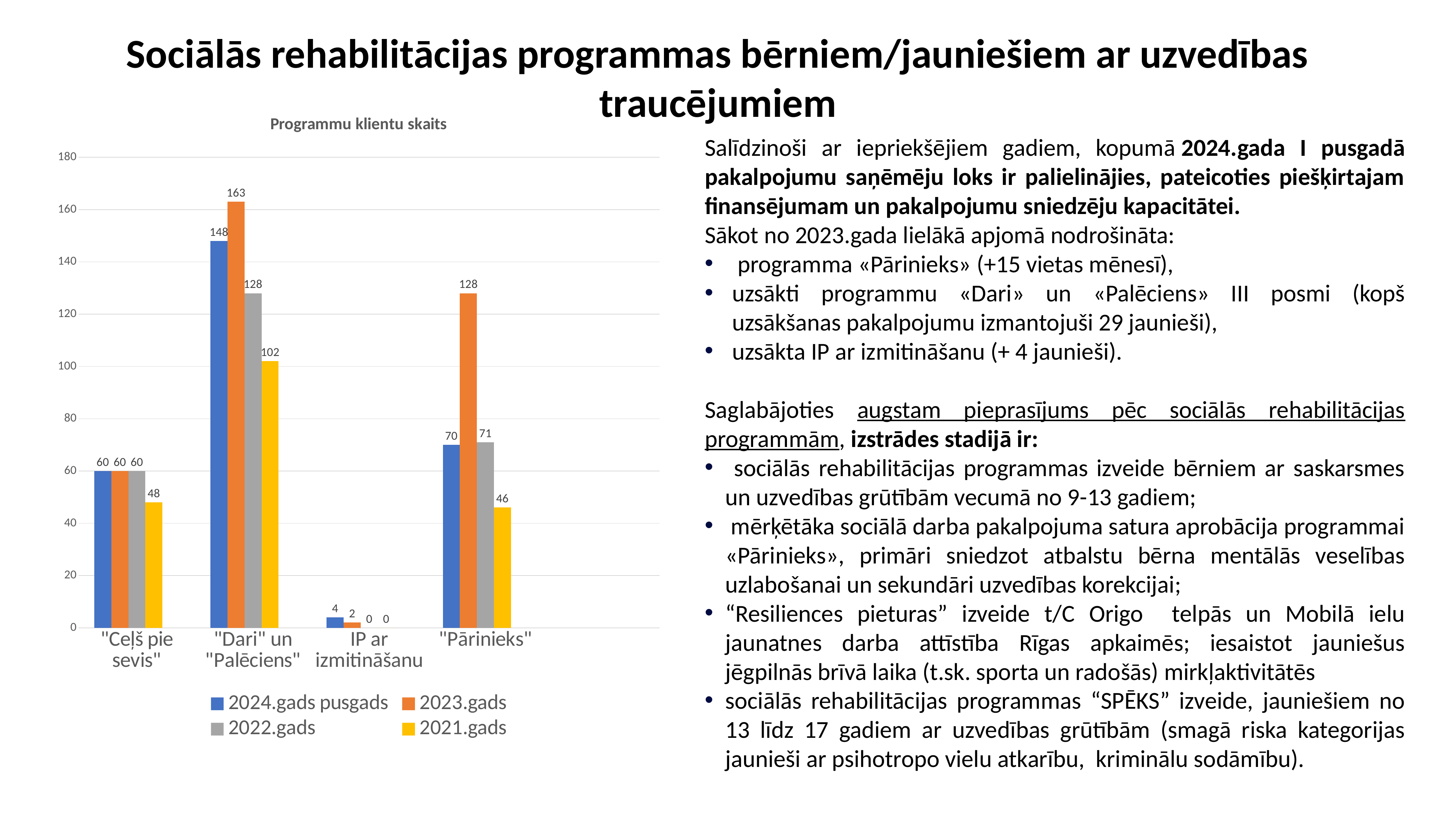

Sociālās rehabilitācijas programmas bērniem/jauniešiem ar uzvedības traucējumiem

### Chart: Programmu klientu skaits

| Category | 2024.gads pusgads | 2023.gads | 2022.gads | 2021.gads | Kolonna1 |
|---|---|---|---|---|---|
| "Ceļš pie sevis" | 60.0 | 60.0 | 60.0 | 48.0 | None |
| "Dari" un "Palēciens" | 148.0 | 163.0 | 128.0 | 102.0 | None |
| IP ar izmitināšanu | 4.0 | 2.0 | 0.0 | 0.0 | None |
| "Pārinieks" | 70.0 | 128.0 | 71.0 | 46.0 | None |
Salīdzinoši ar iepriekšējiem gadiem, kopumā 2024.gada I pusgadā pakalpojumu saņēmēju loks ir palielinājies, pateicoties piešķirtajam finansējumam un pakalpojumu sniedzēju kapacitātei.
Sākot no 2023.gada lielākā apjomā nodrošināta:
 programma «Pārinieks» (+15 vietas mēnesī),
uzsākti programmu «Dari» un «Palēciens» III posmi (kopš uzsākšanas pakalpojumu izmantojuši 29 jaunieši),
uzsākta IP ar izmitināšanu (+ 4 jaunieši).

Saglabājoties augstam pieprasījums pēc sociālās rehabilitācijas programmām, izstrādes stadijā ir:
 sociālās rehabilitācijas programmas izveide bērniem ar saskarsmes un uzvedības grūtībām vecumā no 9-13 gadiem;
 mērķētāka sociālā darba pakalpojuma satura aprobācija programmai «Pārinieks», primāri sniedzot atbalstu bērna mentālās veselības uzlabošanai un sekundāri uzvedības korekcijai;
“Resiliences pieturas” izveide t/C Origo  telpās un Mobilā ielu jaunatnes darba attīstība Rīgas apkaimēs; iesaistot jauniešus jēgpilnās brīvā laika (t.sk. sporta un radošās) mirkļaktivitātēs
sociālās rehabilitācijas programmas “SPĒKS” izveide, jauniešiem no 13 līdz 17 gadiem ar uzvedības grūtībām (smagā riska kategorijas jaunieši ar psihotropo vielu atkarību,  kriminālu sodāmību).